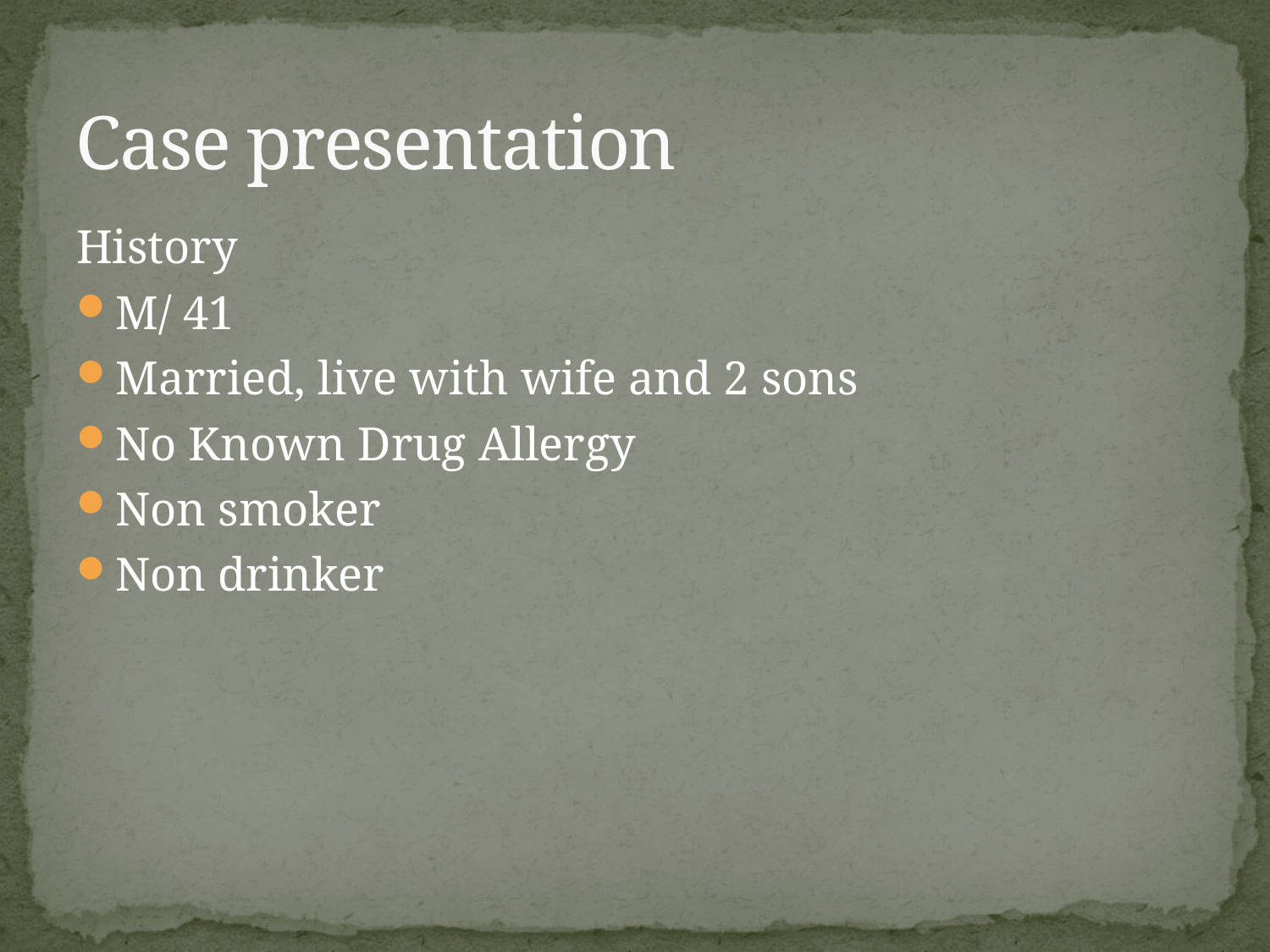

# Case presentation
History
M/ 41
Married, live with wife and 2 sons
No Known Drug Allergy
Non smoker
Non drinker